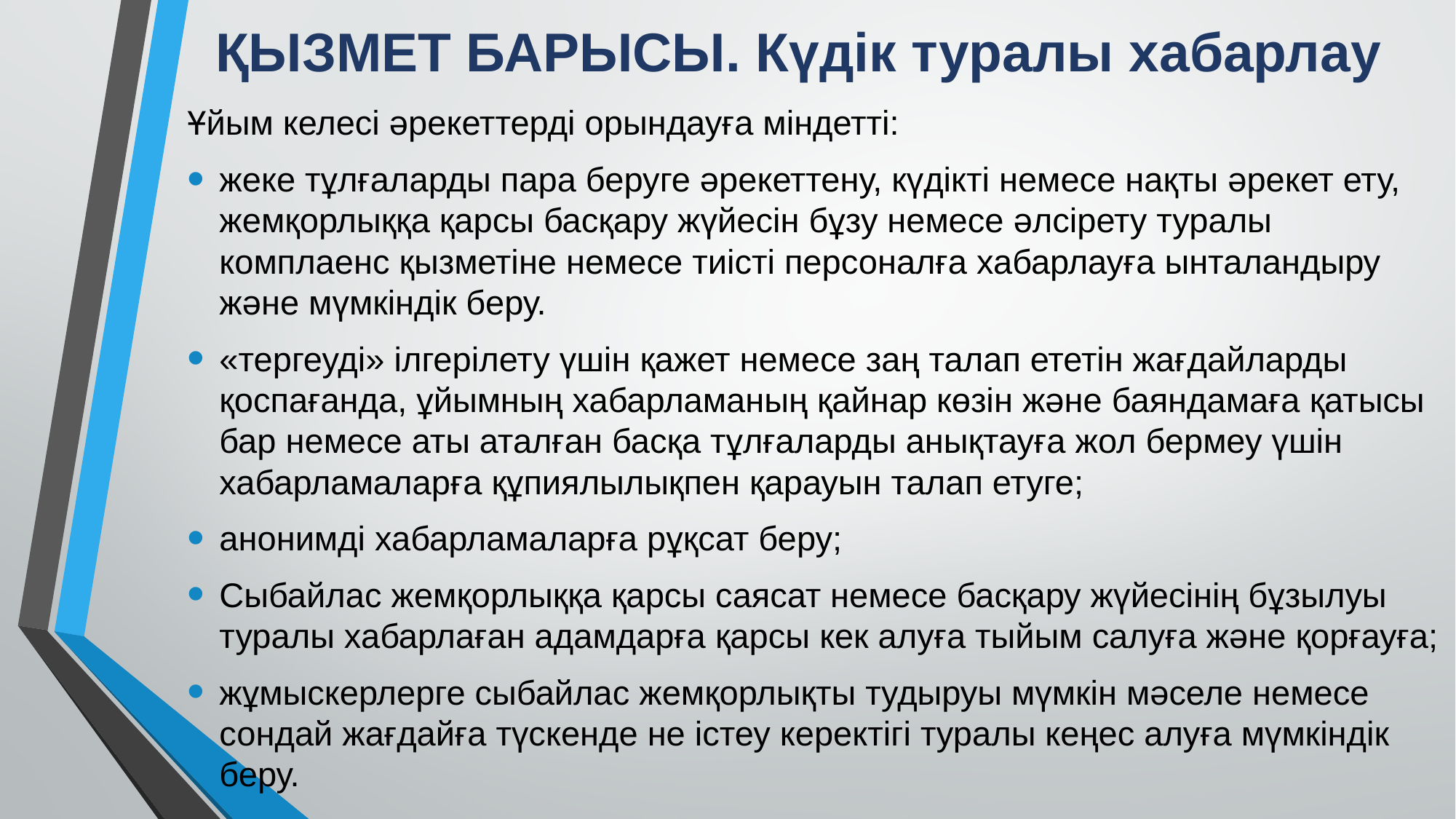

# ҚЫЗМЕТ БАРЫСЫ. Күдік туралы хабарлау
Ұйым келесі әрекеттерді орындауға міндетті:
жеке тұлғаларды пара беруге әрекеттену, күдікті немесе нақты әрекет ету, жемқорлыққа қарсы басқару жүйесін бұзу немесе әлсірету туралы комплаенс қызметіне немесе тиісті персоналға хабарлауға ынталандыру және мүмкіндік беру.
«тергеуді» ілгерілету үшін қажет немесе заң талап ететін жағдайларды қоспағанда, ұйымның хабарламаның қайнар көзін және баяндамаға қатысы бар немесе аты аталған басқа тұлғаларды анықтауға жол бермеу үшін хабарламаларға құпиялылықпен қарауын талап етуге;
анонимді хабарламаларға рұқсат беру;
Сыбайлас жемқорлыққа қарсы саясат немесе басқару жүйесінің бұзылуы туралы хабарлаған адамдарға қарсы кек алуға тыйым салуға және қорғауға;
жұмыскерлерге сыбайлас жемқорлықты тудыруы мүмкін мәселе немесе сондай жағдайға түскенде не істеу керектігі туралы кеңес алуға мүмкіндік беру.